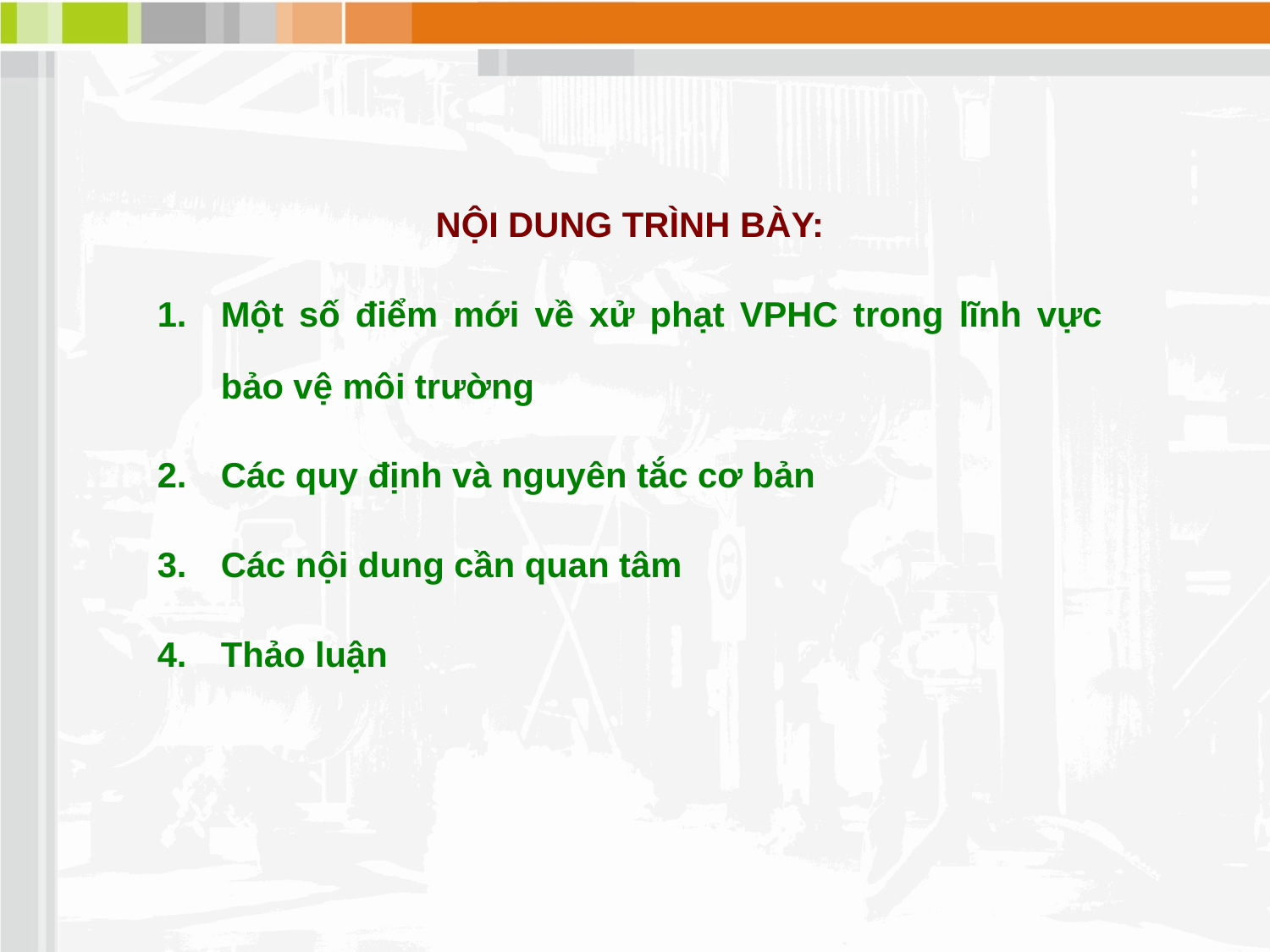

NỘI DUNG TRÌNH BÀY:
Một số điểm mới về xử phạt VPHC trong lĩnh vực bảo vệ môi trường
Các quy định và nguyên tắc cơ bản
Các nội dung cần quan tâm
Thảo luận